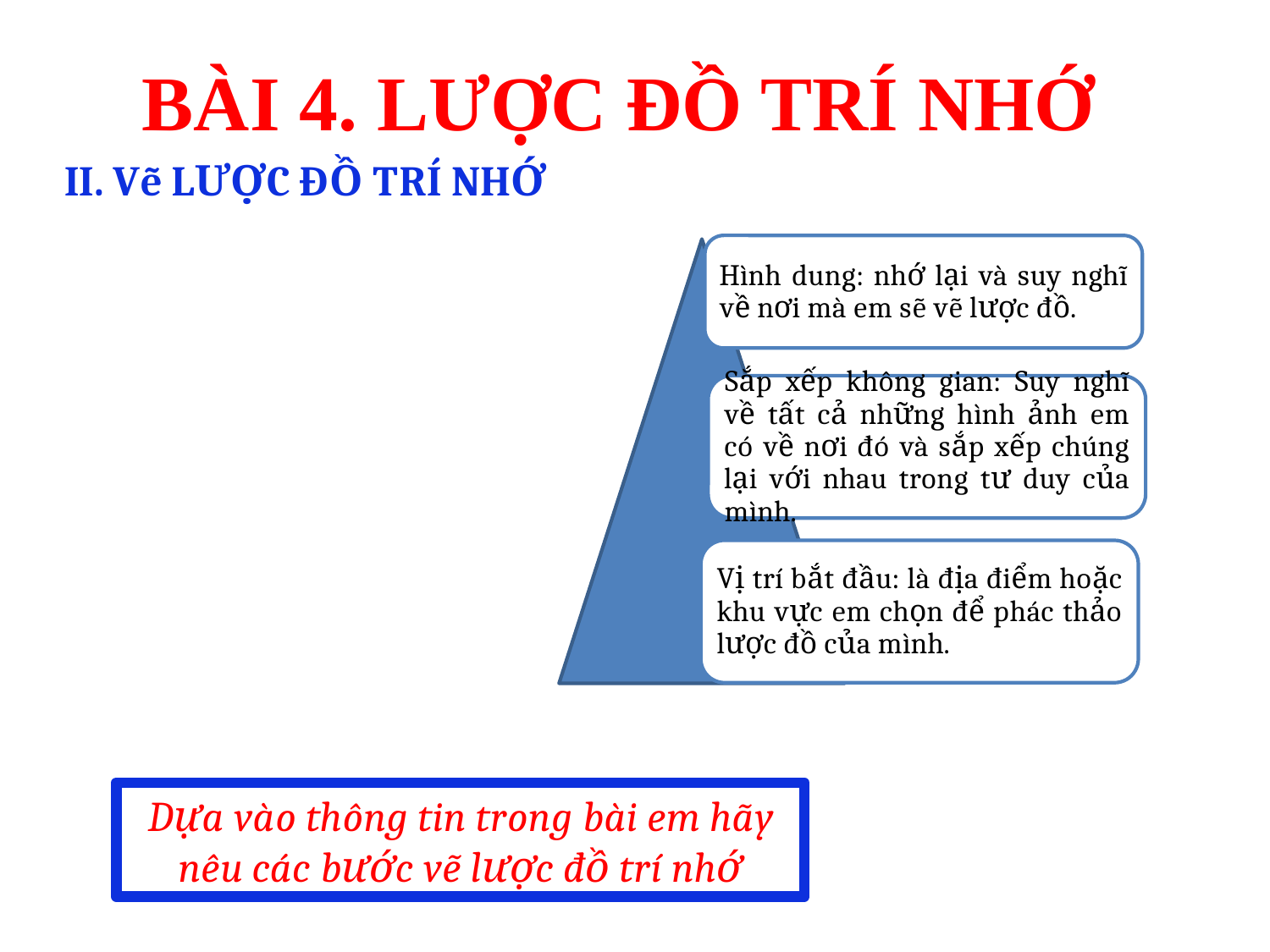

# BÀI 4. LƯỢC ĐỒ TRÍ NHỚ
II. Vẽ LƯỢC ĐỒ TRÍ NHỚ

Hình dung: nhớ lại và suy nghĩ về nơi mà em sẽ vẽ lược đồ.

Sắp xếp không gian: Suy nghĩ về tất cả những hình ảnh em có về nơi đó và sắp xếp chúng lại với nhau trong tư duy của mình.

Vị trí bắt đầu: là địa điểm hoặc khu vực em chọn để phác thảo lược đồ của mình.
Dựa vào thông tin trong bài em hãy nêu các bước vẽ lược đồ trí nhớ